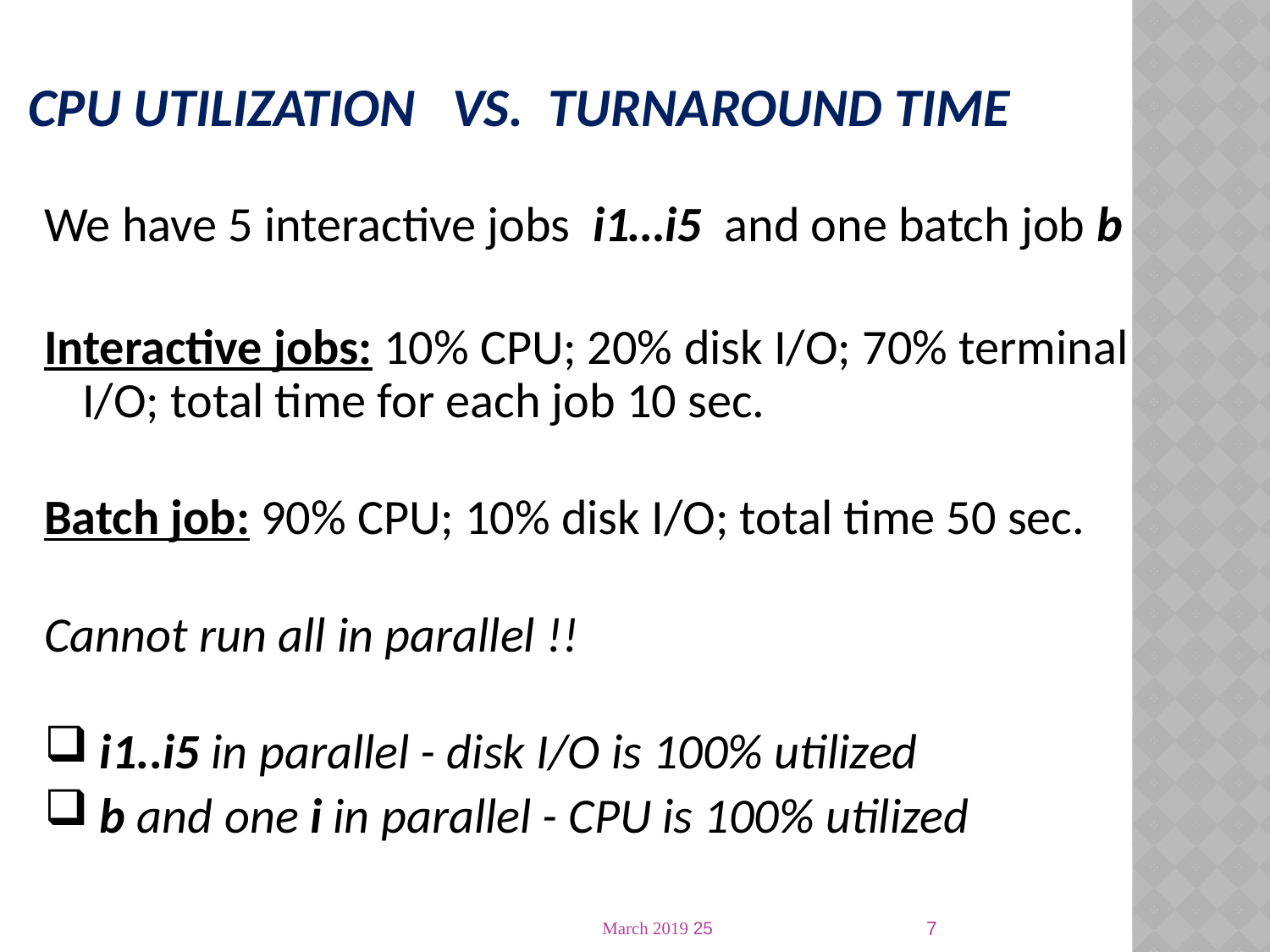

# CPU Utilization   vs.  Turnaround time
We have 5 interactive jobs  i1…i5  and one batch job b
Interactive jobs: 10% CPU; 20% disk I/O; 70% terminal I/O; total time for each job 10 sec.
Batch job: 90% CPU; 10% disk I/O; total time 50 sec.
Cannot run all in parallel !!
 i1..i5 in parallel - disk I/O is 100% utilized
 b and one i in parallel - CPU is 100% utilized
7
25 March 2019